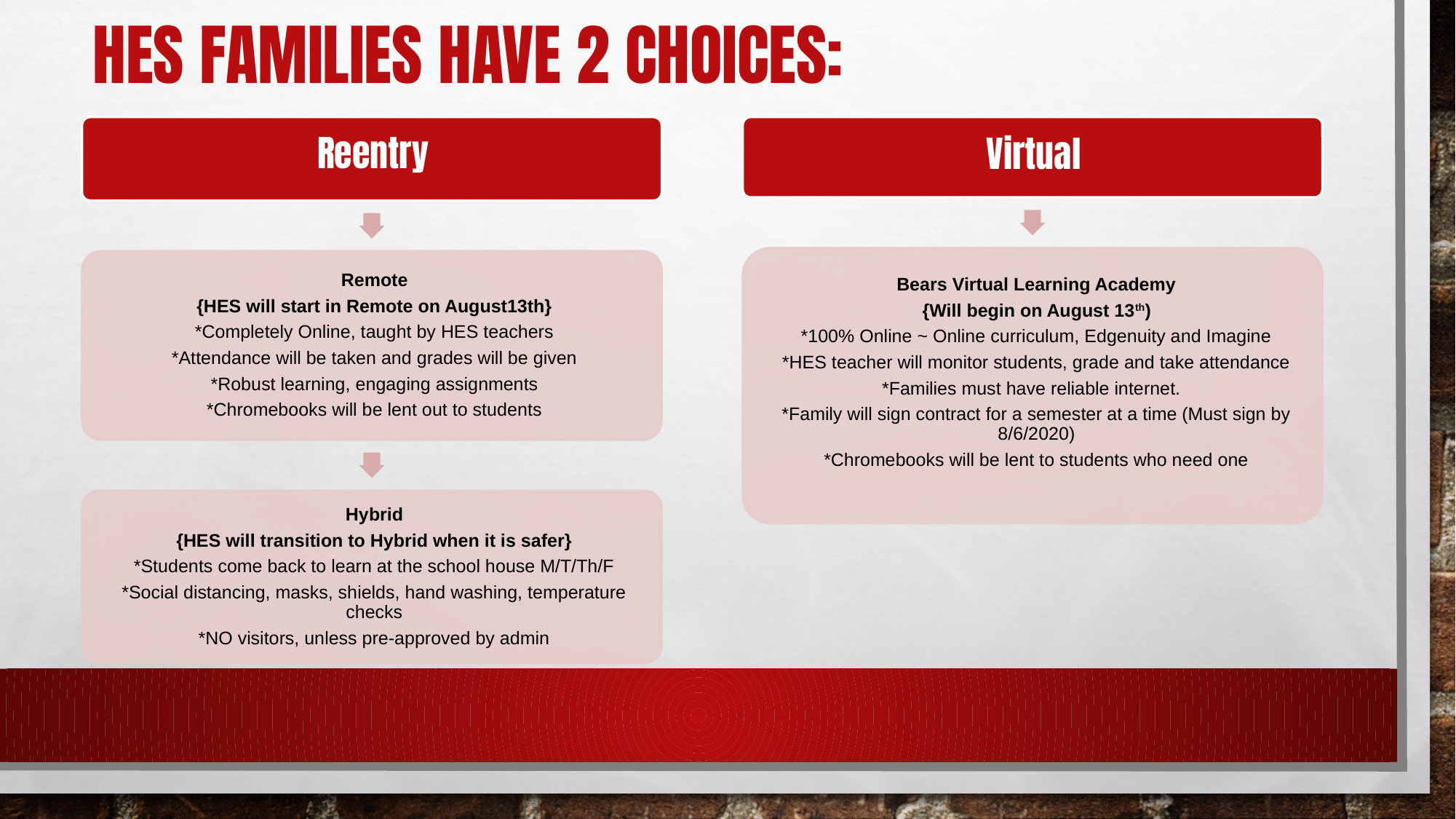

# HES Families have 2 choices:

Reentry

Remote
{HES will start in Remote on August13th}
*Completely Online, taught by HES teachers
*Attendance will be taken and grades will be given
*Robust learning, engaging assignments
*Chromebooks will be lent out to students
Hybrid
{HES will transition to Hybrid when it is safer}
*Students come back to learn at the school house M/T/Th/F
*Social distancing, masks, shields, hand washing, temperature checks
*NO visitors, unless pre-approved by admin
Virtual
Bears Virtual Learning Academy
{Will begin on August 13th)
*100% Online ~ Online curriculum, Edgenuity and Imagine
*HES teacher will monitor students, grade and take attendance
*Families must have reliable internet.
*Family will sign contract for a semester at a time (Must sign by 8/6/2020)
*Chromebooks will be lent to students who need one